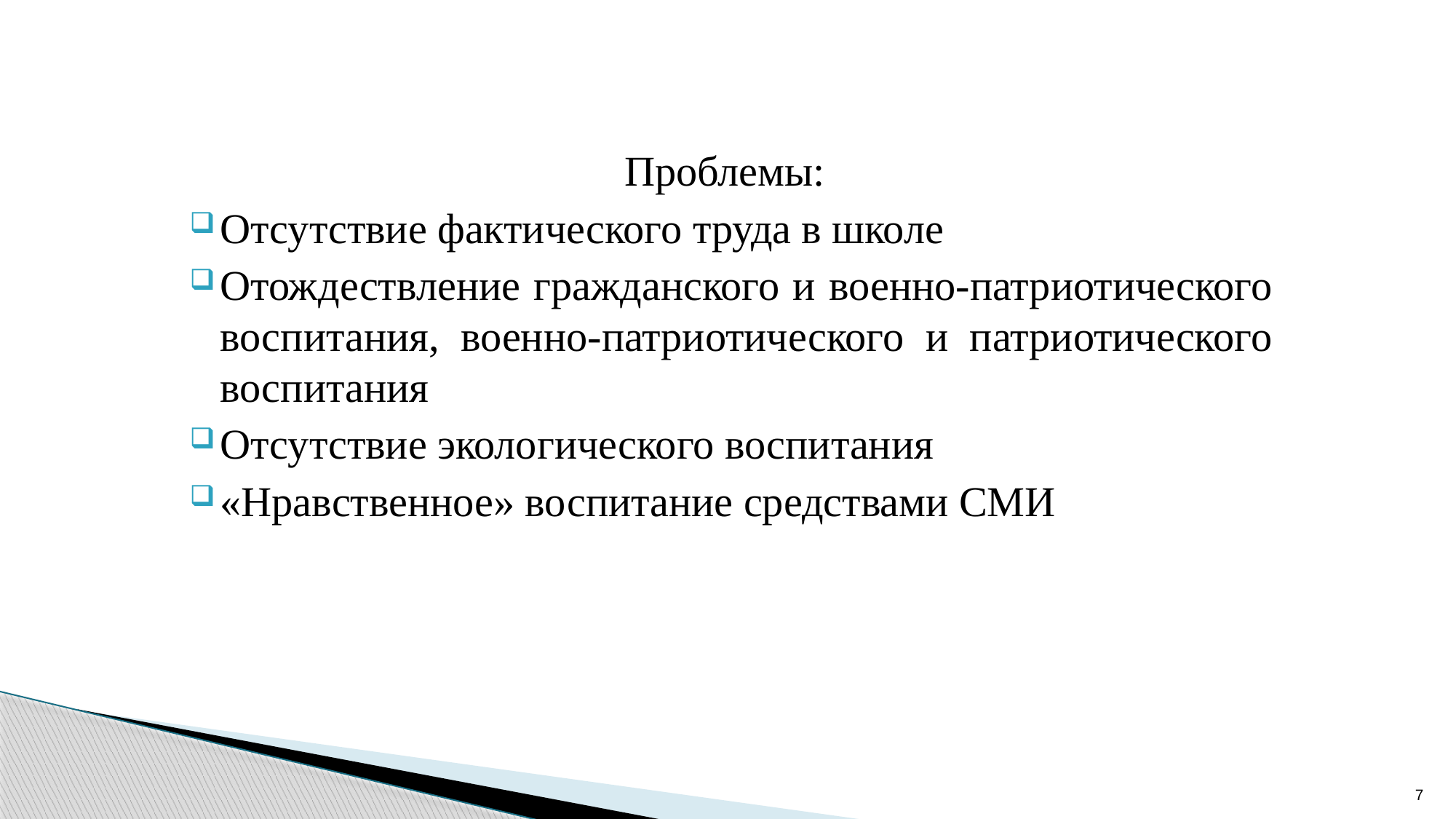

Проблемы:
Отсутствие фактического труда в школе
Отождествление гражданского и военно-патриотического воспитания, военно-патриотического и патриотического воспитания
Отсутствие экологического воспитания
«Нравственное» воспитание средствами СМИ
7